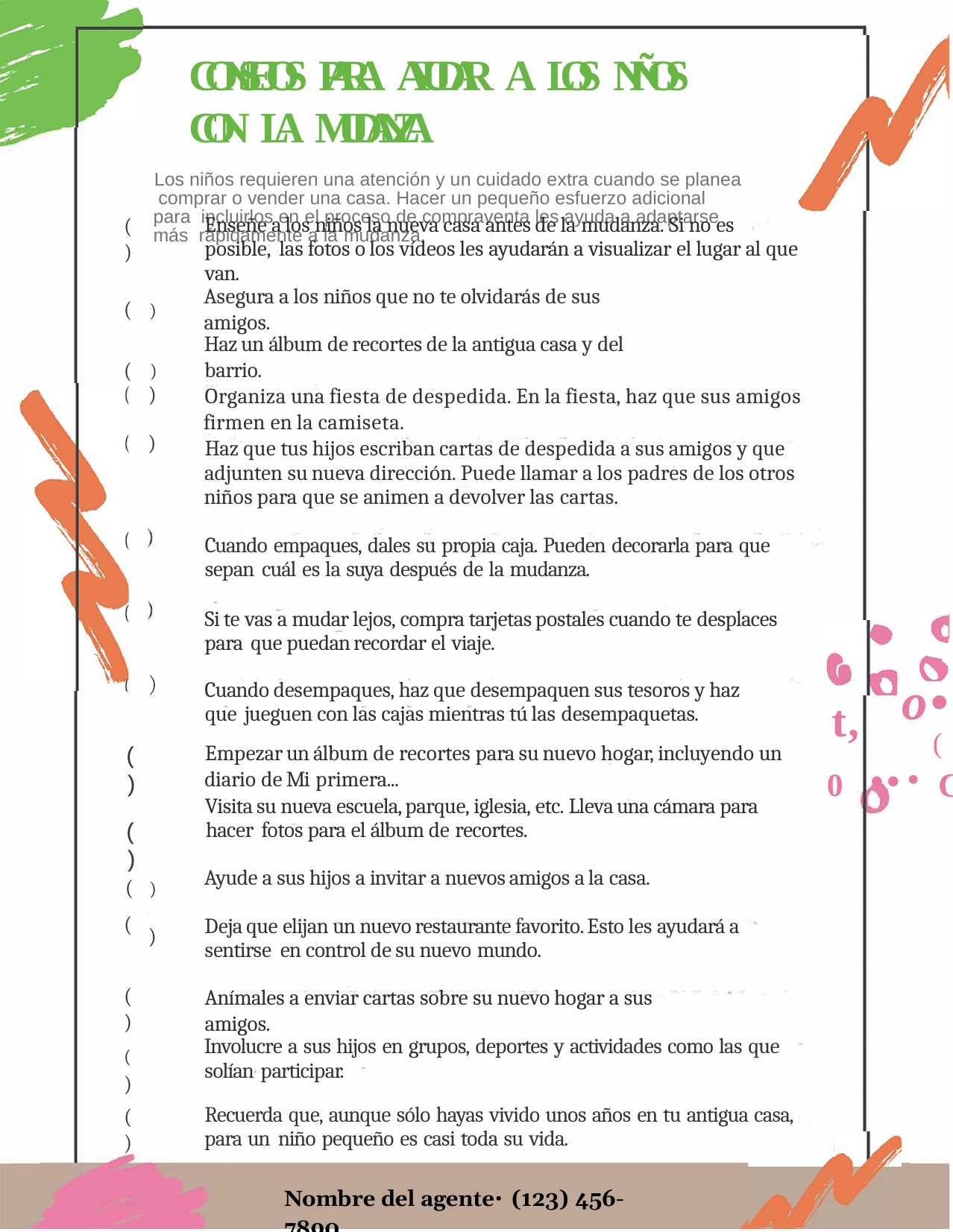

CONSEJOS PARA AYUDAR A LOS NIÑOS CON LA MUDANZA
Los niños requieren una atención y un cuidado extra cuando se planea  comprar o vender una casa. Hacer un pequeño esfuerzo adicional para  incluirlos en el proceso de compraventa les ayuda a adaptarse más  rápidamente a la mudanza.
Enseñe a los niños la nueva casa antes de la mudanza. Si no es posible,  las fotos o los vídeos les ayudarán a visualizar el lugar al que van.
(	)
Asegura a los niños que no te olvidarás de sus amigos.
(	)
(	)
Haz un álbum de recortes de la antigua casa y del barrio.
)
Organiza una fiesta de despedida. En la fiesta, haz que sus amigos  firmen en la camiseta.
Haz que tus hijos escriban cartas de despedida a sus amigos y que  adjunten su nueva dirección. Puede llamar a los padres de los otros  niños para que se animen a devolver las cartas.

)
Cuando empaques, dales su propia caja. Pueden decorarla para que sepan  cuál es la suya después de la mudanza.

Si te vas a mudar lejos, compra tarjetas postales cuando te desplaces para  que puedan recordar el viaje.

o•
)
Cuando desempaques, haz que desempaquen sus tesoros y haz que  jueguen con las cajas mientras tú las desempaquetas.
Empezar un álbum de recortes para su nuevo hogar, incluyendo un  diario de Mi primera...
Visita su nueva escuela, parque, iglesia, etc. Lleva una cámara para hacer  fotos para el álbum de recortes.
Ayude a sus hijos a invitar a nuevos amigos a la casa.
t,
(
0	••
( )
( )
C
(	)
)
(
Deja que elijan un nuevo restaurante favorito. Esto les ayudará a sentirse  en control de su nuevo mundo.
(	)
Anímales a enviar cartas sobre su nuevo hogar a sus amigos.
(	)
Involucre a sus hijos en grupos, deportes y actividades como las que solían  participar.
Recuerda que, aunque sólo hayas vivido unos años en tu antigua casa, para un  niño pequeño es casi toda su vida.
(	)

Nombre del agente⋅ (123) 456-7890